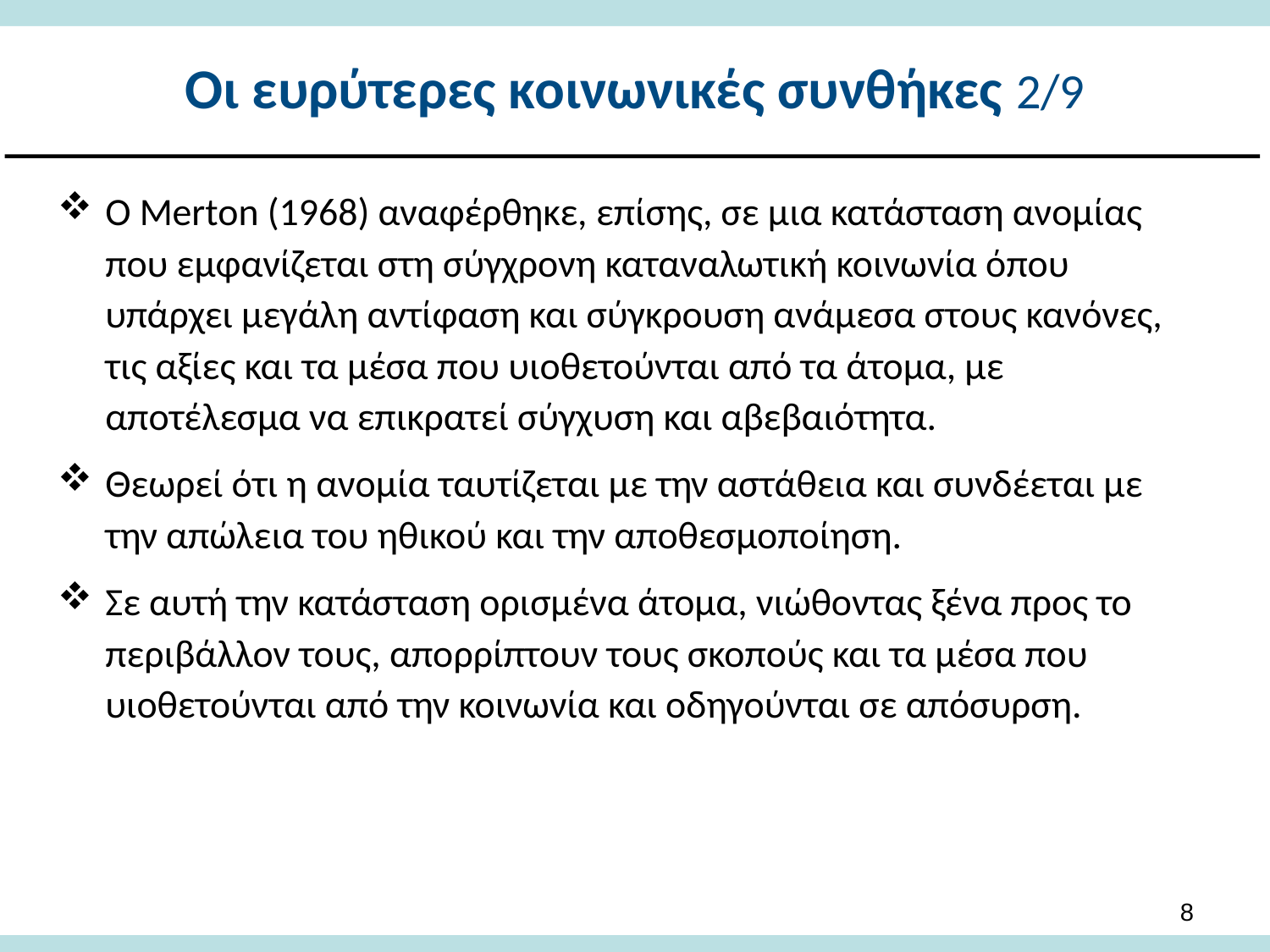

# Οι ευρύτερες κοινωνικές συνθήκες 2/9
Ο Merton (1968) αναφέρθηκε, επίσης, σε μια κατάσταση ανομίας που εμφανίζεται στη σύγχρονη καταναλωτική κοινωνία όπου υπάρχει μεγάλη αντίφαση και σύγκρουση ανάμεσα στους κανόνες, τις αξίες και τα μέσα που υιοθετούνται από τα άτομα, με αποτέλεσμα να επικρατεί σύγχυση και αβεβαιότητα.
Θεωρεί ότι η ανομία ταυτίζεται με την αστάθεια και συνδέεται με την απώλεια του ηθικού και την αποθεσμοποίηση.
Σε αυτή την κατάσταση ορισμένα άτομα, νιώθοντας ξένα προς το περιβάλλον τους, απορρίπτουν τους σκοπούς και τα μέσα που υιοθετούνται από την κοινωνία και οδηγούνται σε απόσυρση.
8